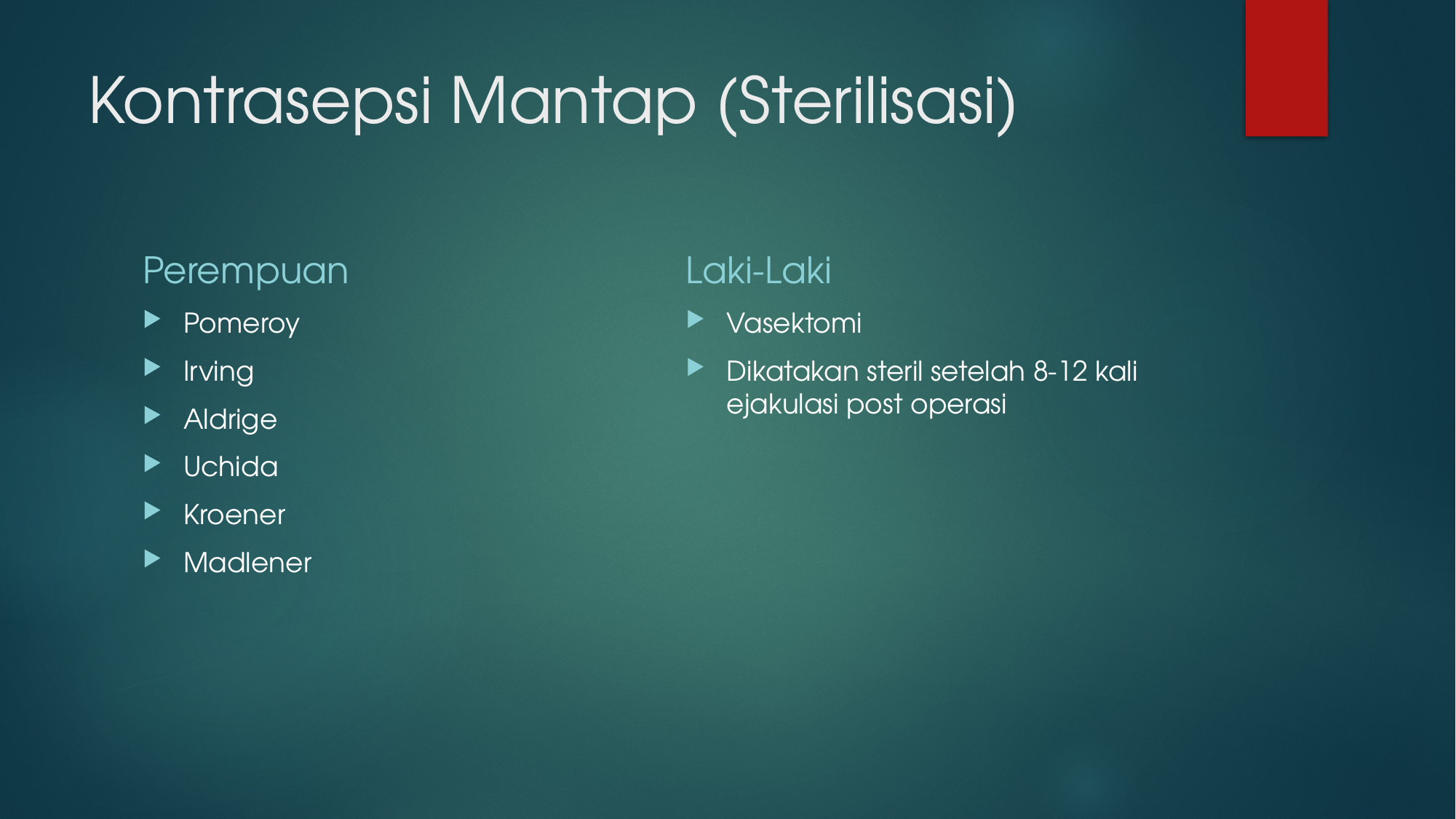

# Kontrasepsi Mantap (Sterilisasi)
Perempuan
Laki-Laki
Pomeroy
Irving
Aldrige
Uchida
Kroener
Madlener
Vasektomi
Dikatakan steril setelah 8-12 kali ejakulasi post operasi